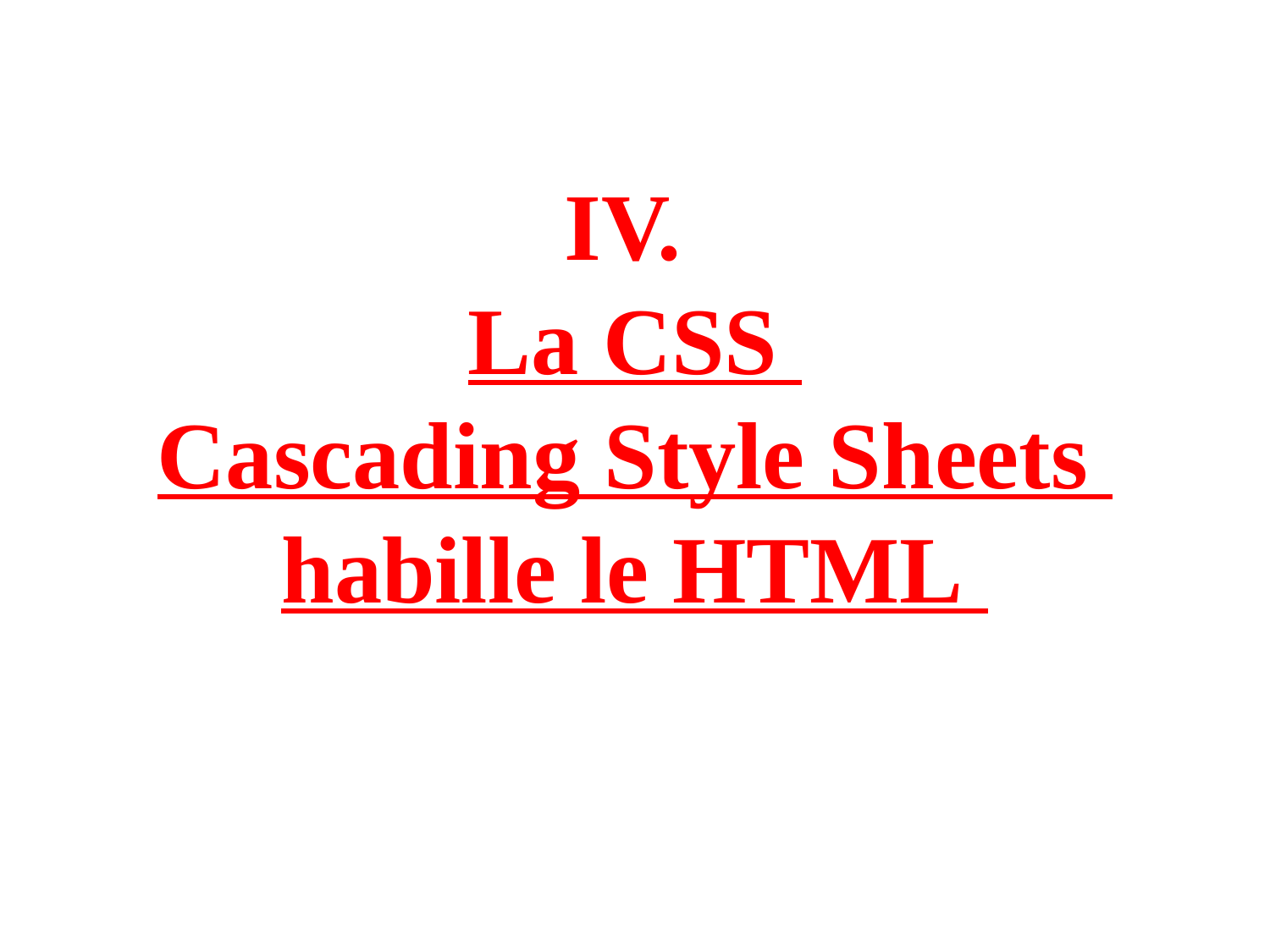

IV.
La CSS
Cascading Style Sheets
habille le HTML